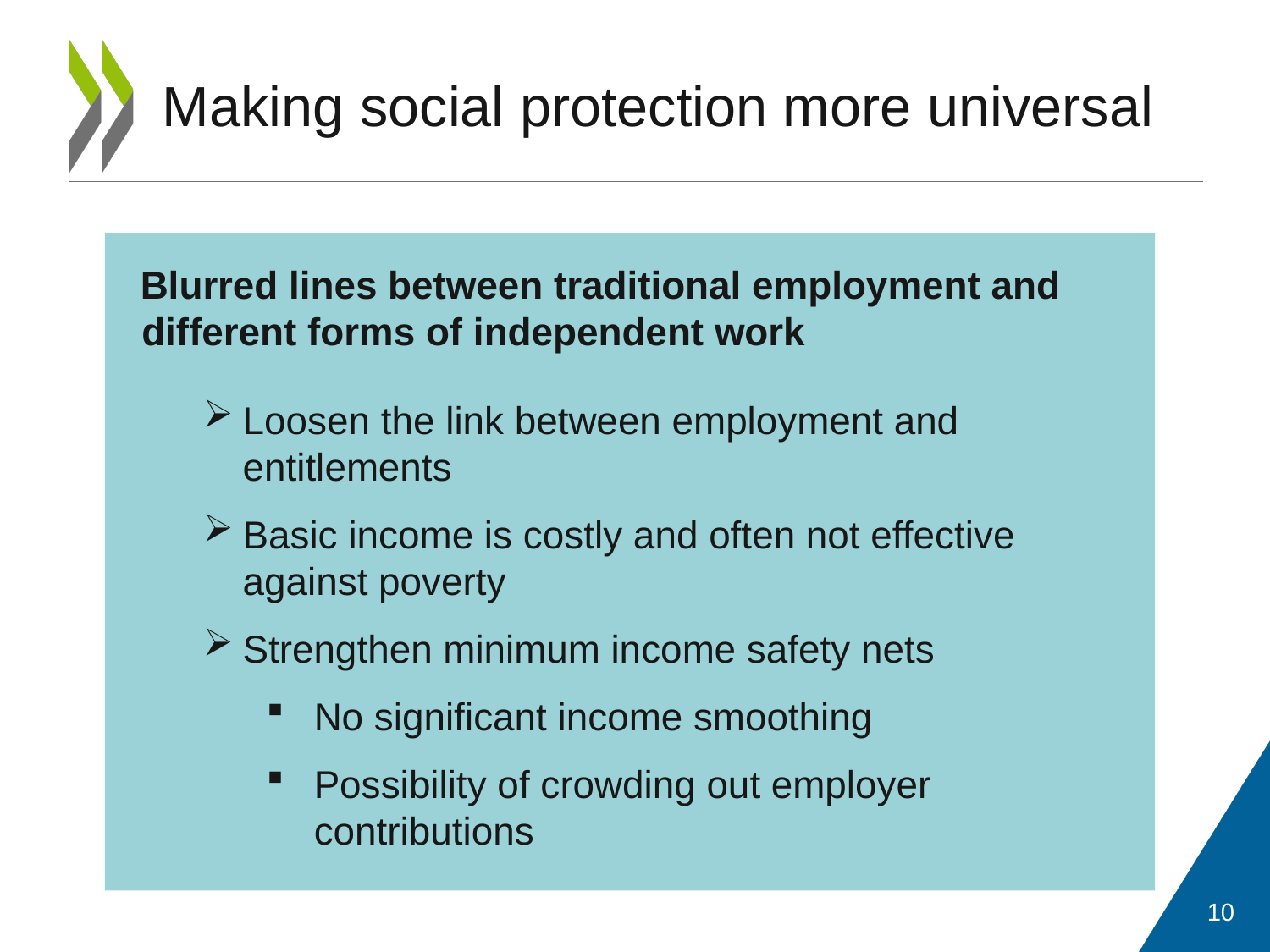

Making social protection more universal

Blurred lines between traditional employment and different forms of independent work
Loosen the link between employment and entitlements
Basic income is costly and often not effective against poverty
Strengthen minimum income safety nets
No significant income smoothing
Possibility of crowding out employer contributions

10